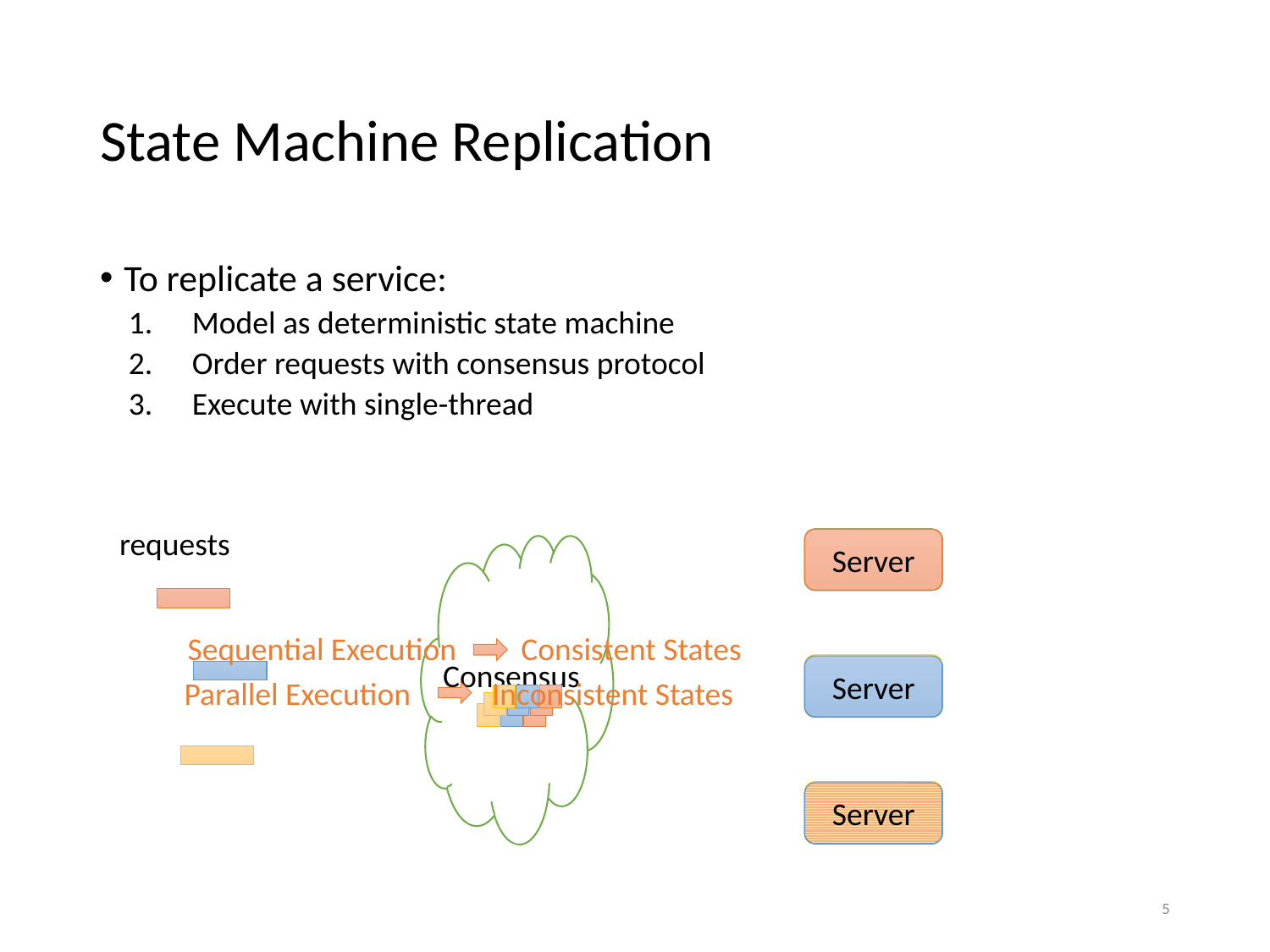

# State Machine Replication
To replicate a service:
Model as deterministic state machine
Order requests with consensus protocol
Execute with single-thread
requests
Server
Server
Server
Server
Server
Server
Server
Server
Server
Server
Server
Server
Server
Server
Server

Sequential Execution         Consistent States

Consensus

Inconsistent States
Parallel Execution

Multi-core
5